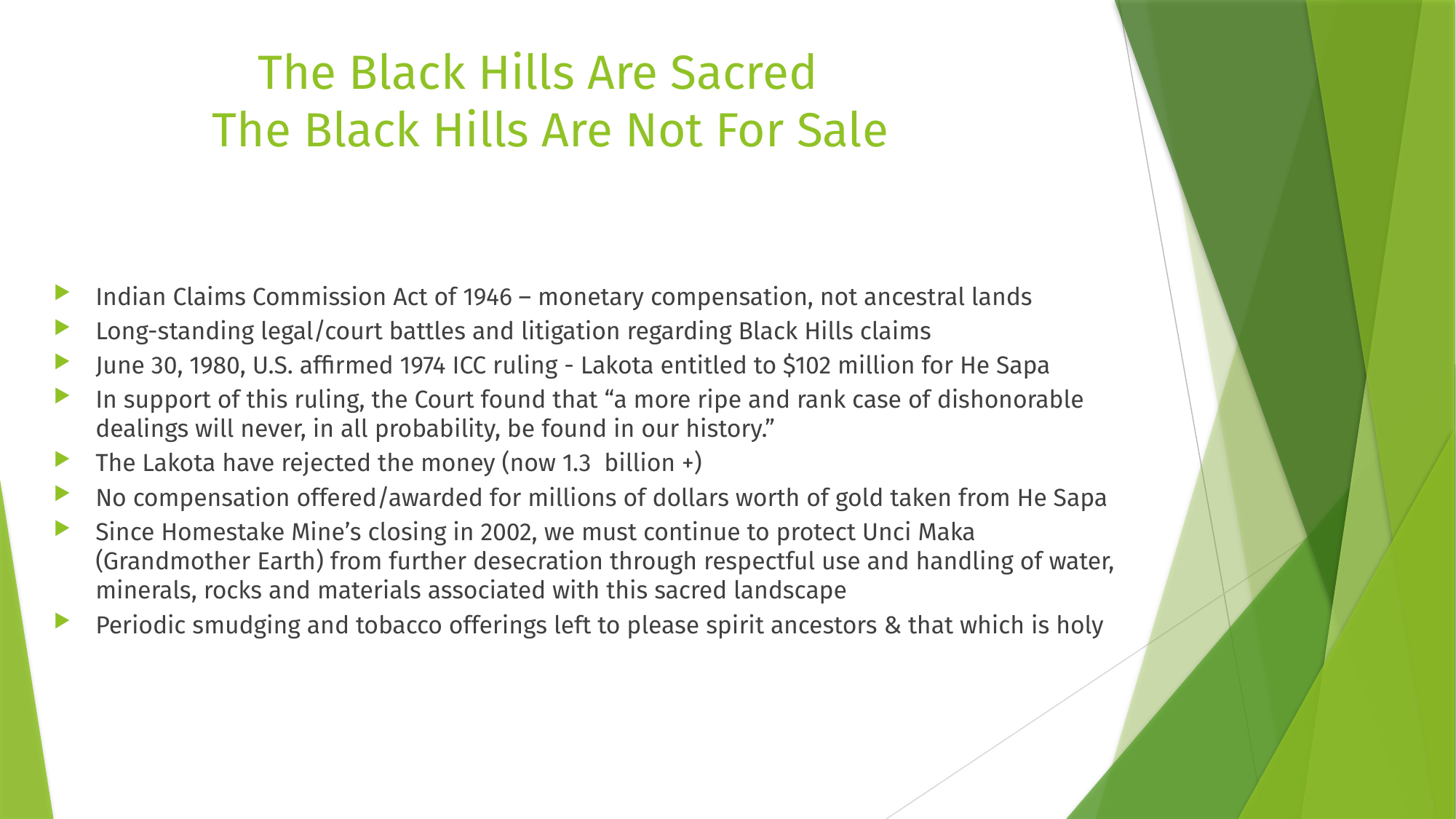

# The Black Hills Are Sacred The Black Hills Are Not For Sale
Indian Claims Commission Act of 1946 – monetary compensation, not ancestral lands
Long-standing legal/court battles and litigation regarding Black Hills claims
June 30, 1980, U.S. affirmed 1974 ICC ruling - Lakota entitled to $102 million for He Sapa
In support of this ruling, the Court found that “a more ripe and rank case of dishonorable dealings will never, in all probability, be found in our history.”
The Lakota have rejected the money (now 1.3  billion +)
No compensation offered/awarded for millions of dollars worth of gold taken from He Sapa
Since Homestake Mine’s closing in 2002, we must continue to protect Unci Maka (Grandmother Earth) from further desecration through respectful use and handling of water, minerals, rocks and materials associated with this sacred landscape
Periodic smudging and tobacco offerings left to please spirit ancestors & that which is holy